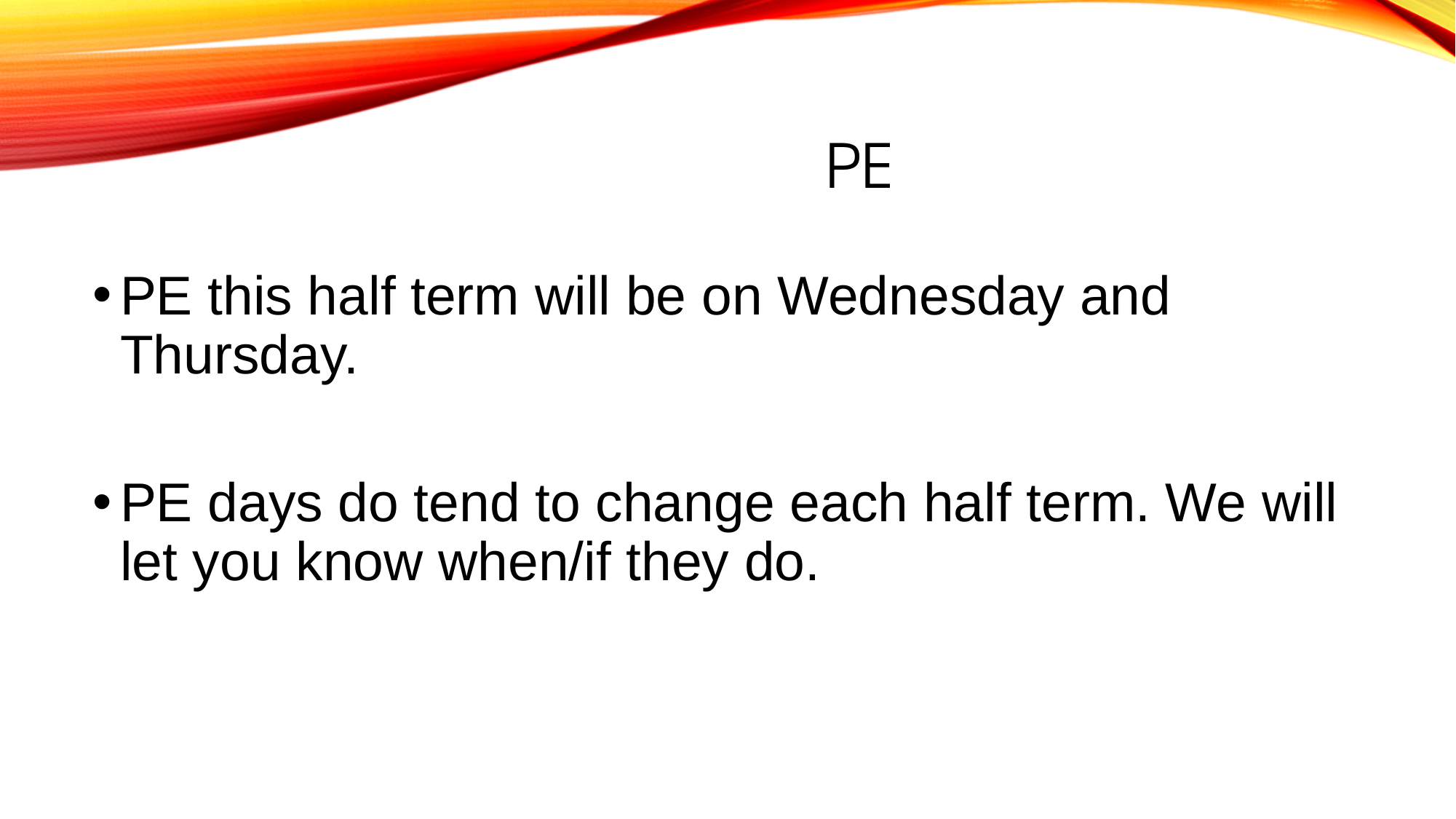

# PE
PE this half term will be on Wednesday and Thursday.

PE days do tend to change each half term. We will let you know when/if they do.